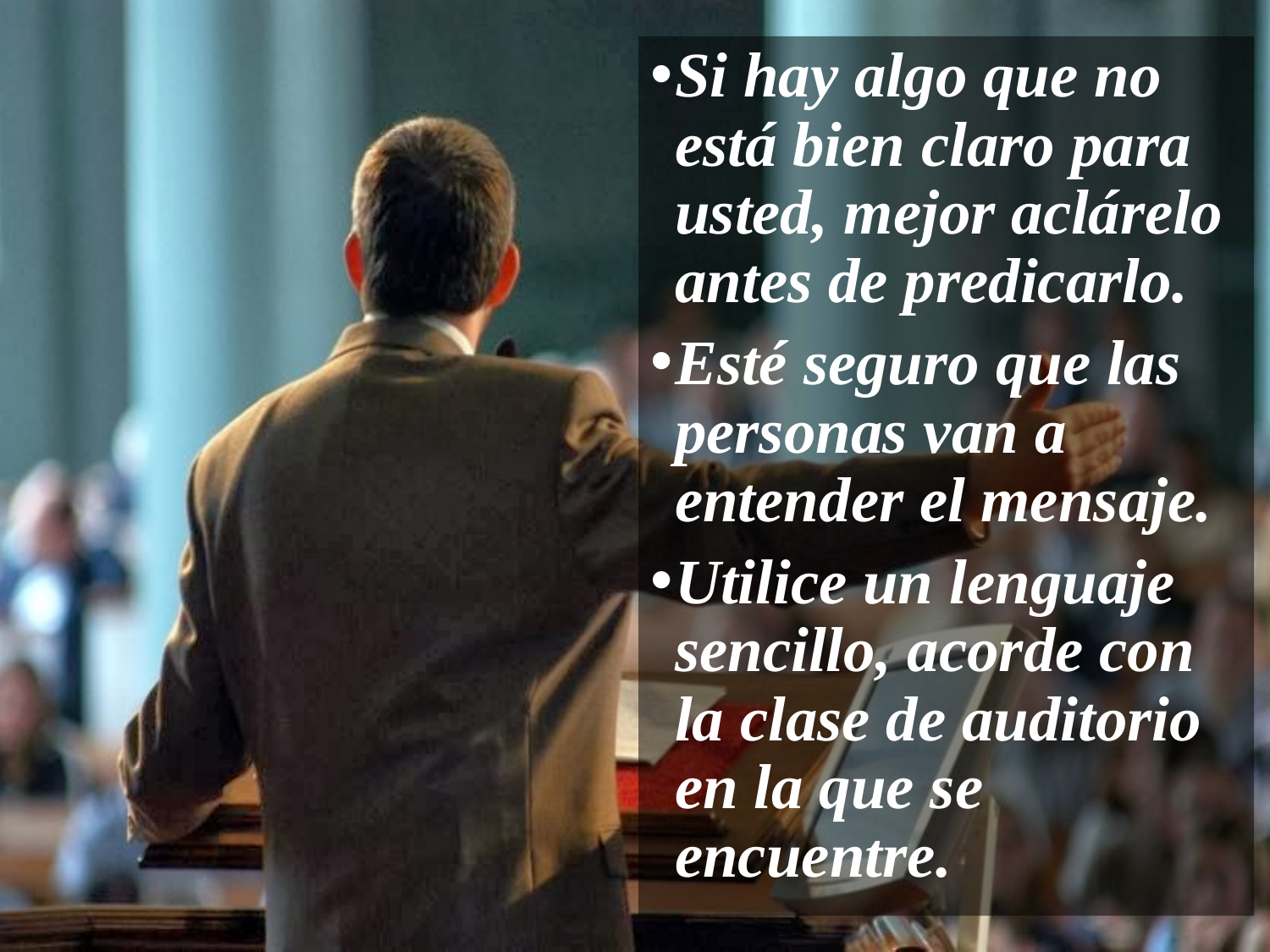

Si hay algo que no está bien claro para usted, mejor aclárelo antes de predicarlo.
Esté seguro que las personas van a entender el mensaje.
Utilice un lenguaje sencillo, acorde con la clase de auditorio en la que se encuentre.
#